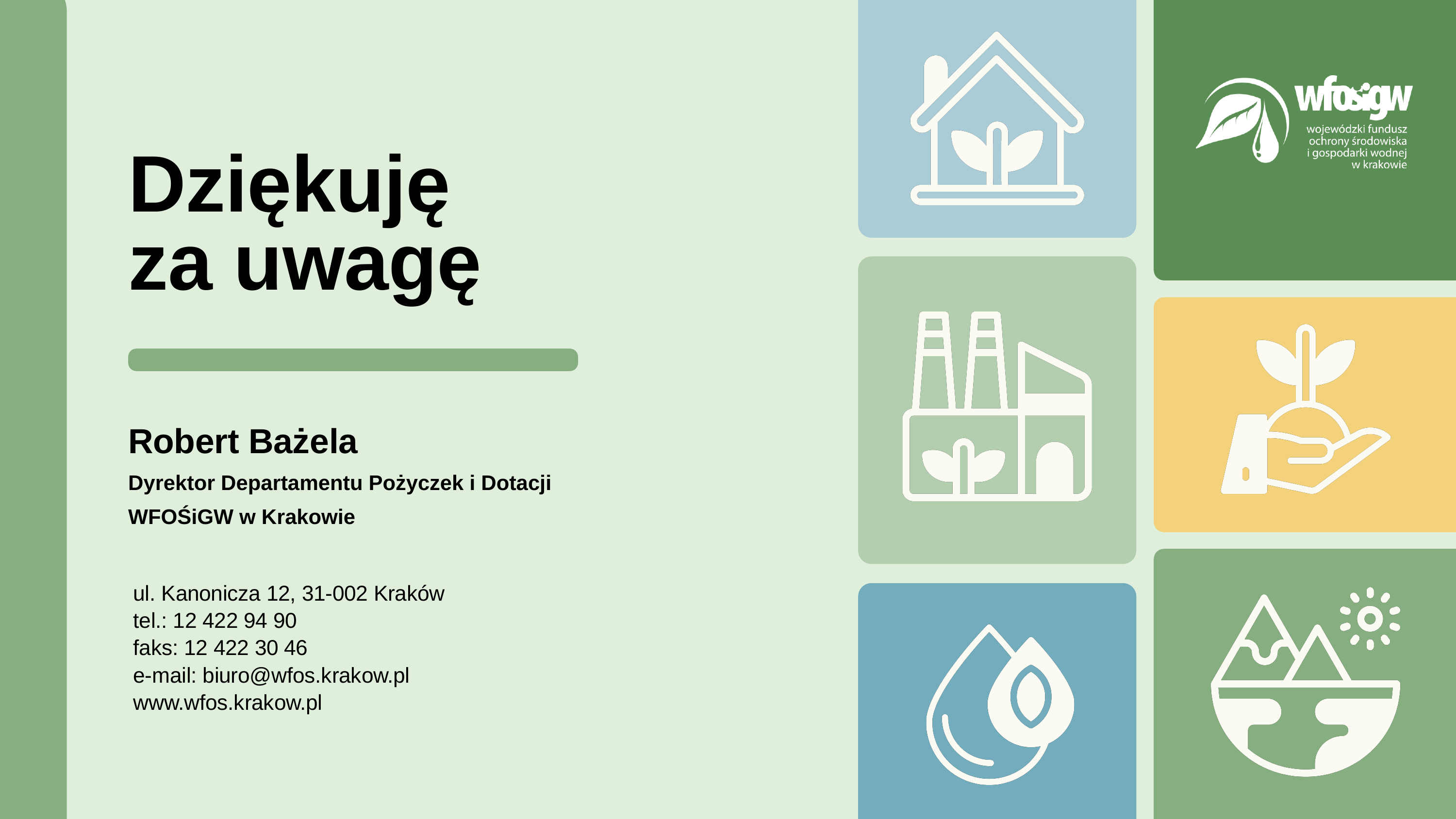

Dziękuję
za uwagę

Robert Bażela
Dyrektor Departamentu Pożyczek i Dotacji
WFOŚiGW w Krakowie

ul. Kanonicza 12, 31-002 Kraków
tel.: 12 422 94 90
faks: 12 422 30 46
e-mail: biuro@wfos.krakow.pl
www.wfos.krakow.pl